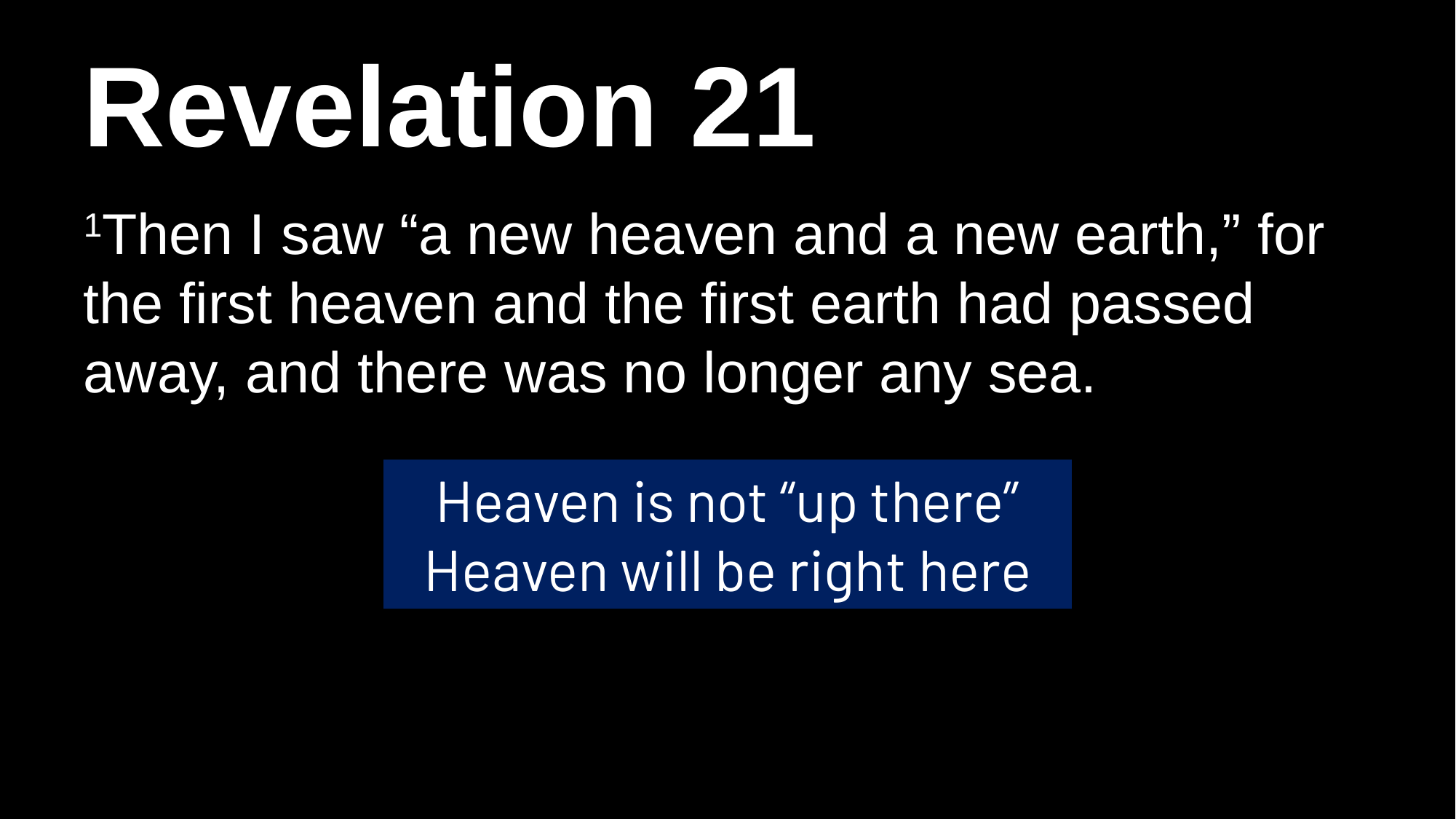

# Revelation 21
1Then I saw “a new heaven and a new earth,” for the first heaven and the first earth had passed away, and there was no longer any sea.
Heaven is not “up there”
Heaven will be right here